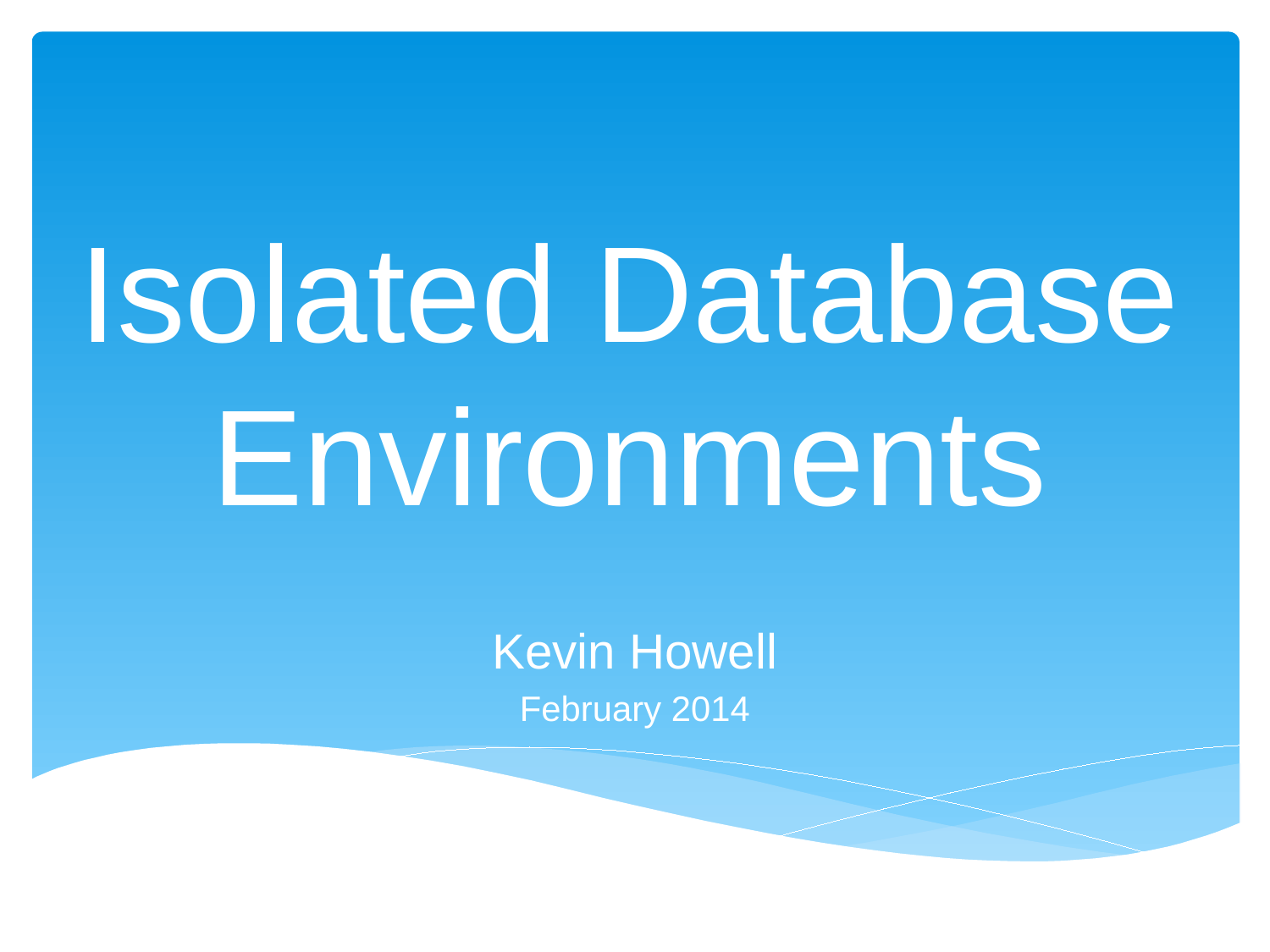

# Isolated Database Environments
Kevin Howell
February 2014